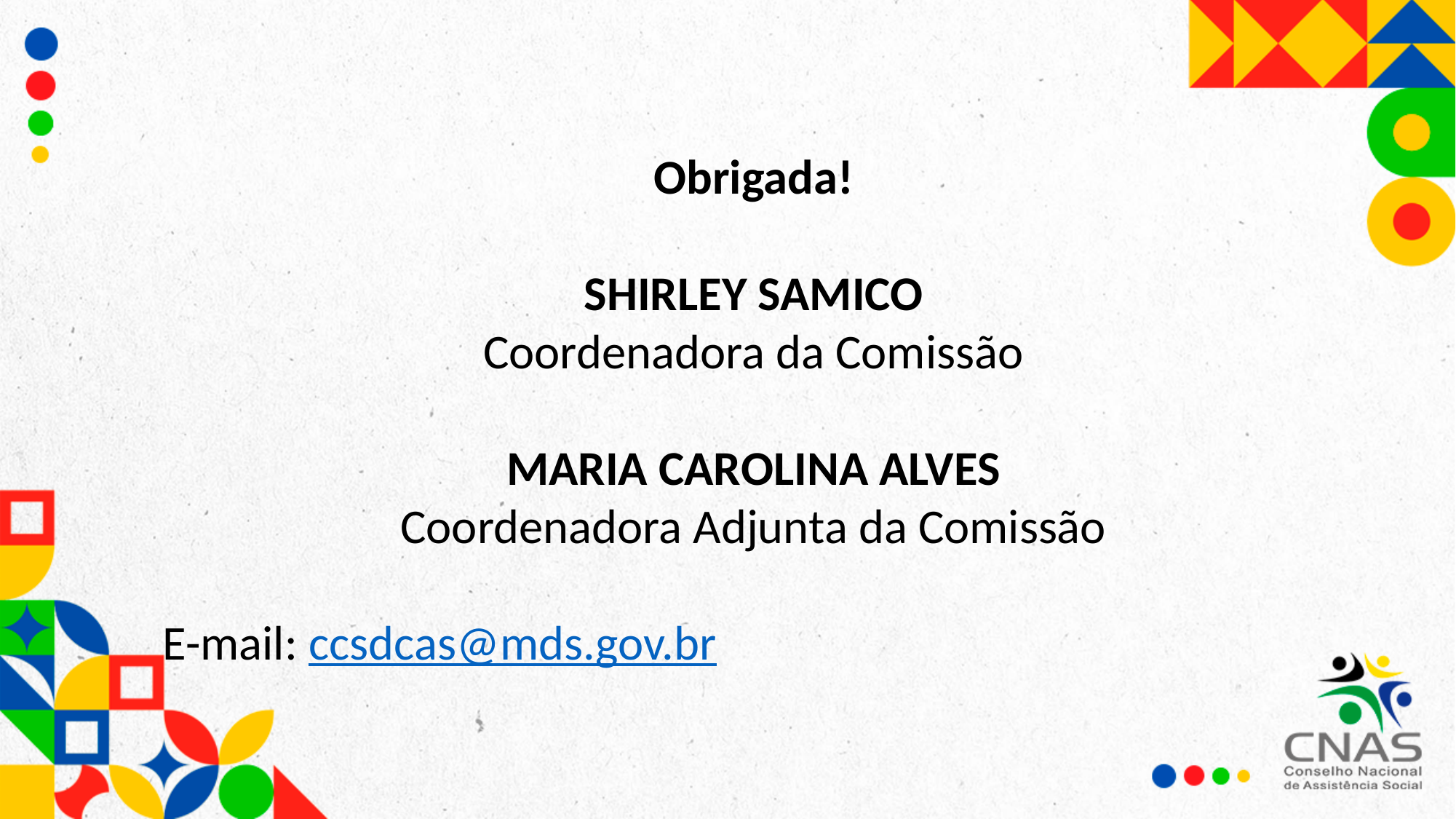

Obrigada!

SHIRLEY SAMICO
Coordenadora da Comissão

MARIA CAROLINA ALVES
Coordenadora Adjunta da Comissão

E-mail: ccsdcas@mds.gov.br